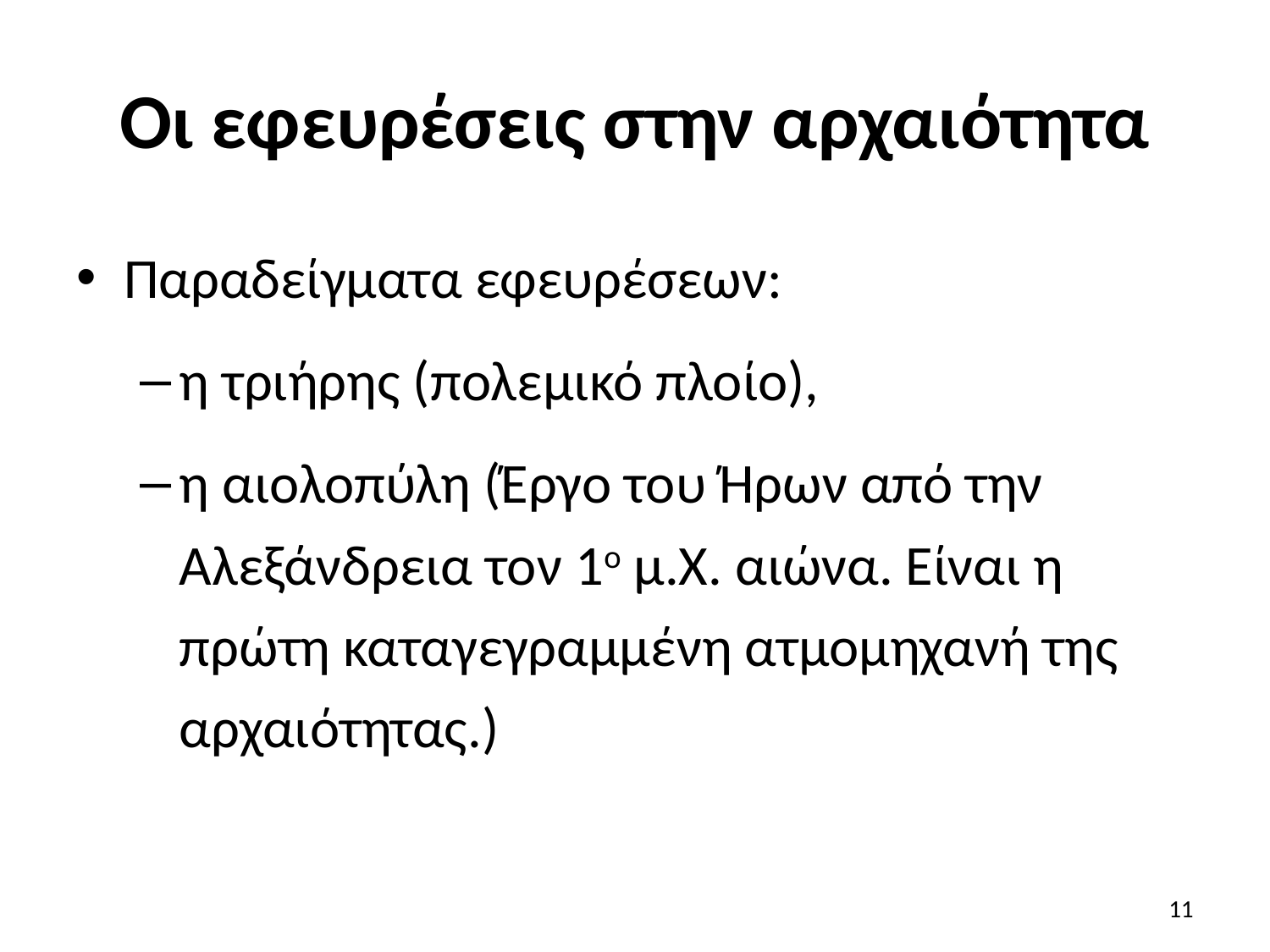

# Οι εφευρέσεις στην αρχαιότητα
Παραδείγματα εφευρέσεων:
η τριήρης (πολεμικό πλοίο),
η αιολοπύλη (Έργο του Ήρων από την Αλεξάνδρεια τον 1ο μ.Χ. αιώνα. Είναι η πρώτη καταγεγραμμένη ατμομηχανή της αρχαιότητας.)
11